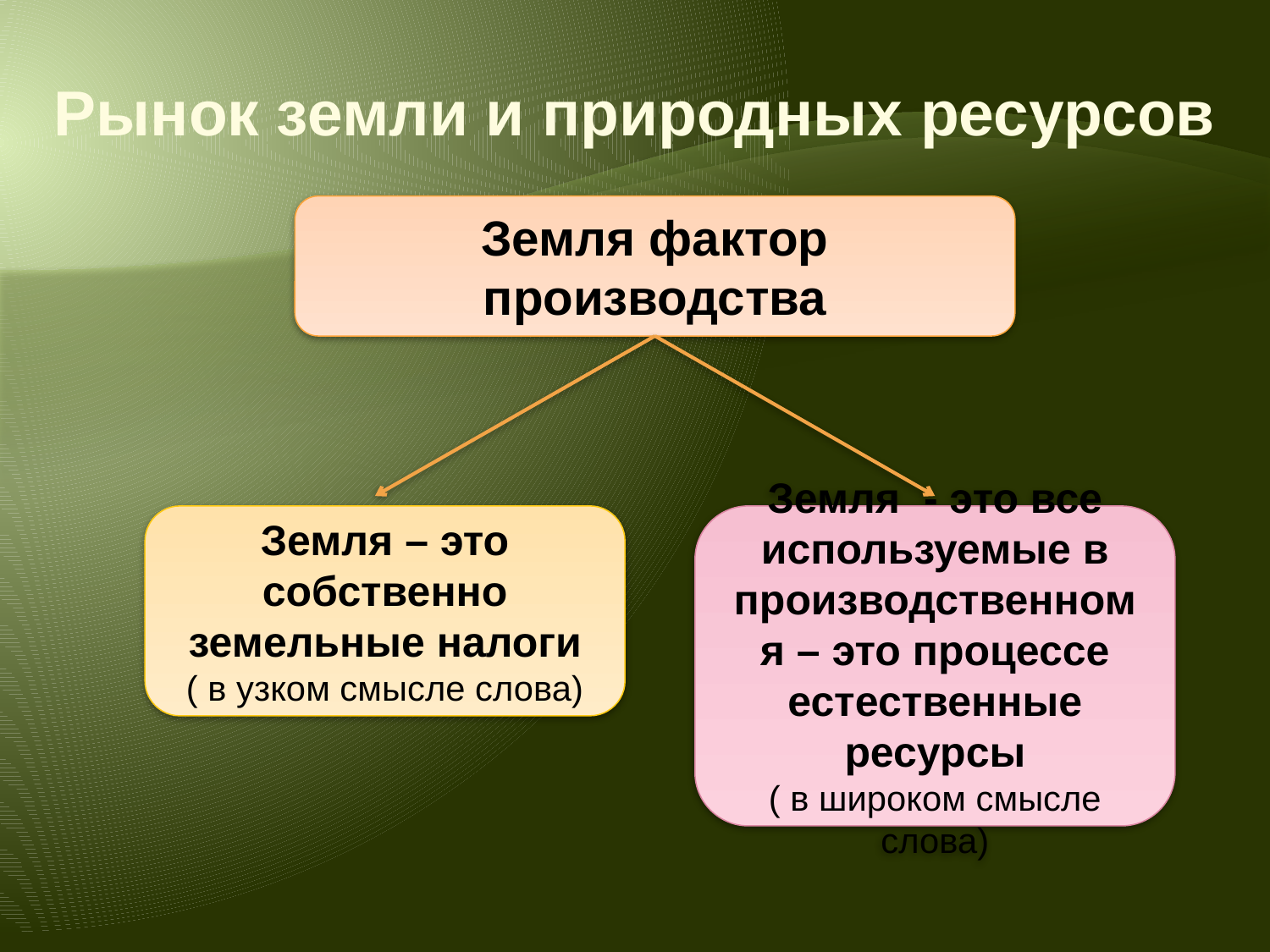

Рынок земли и природных ресурсов
Земля фактор производства
Земля – это собственно земельные налоги
( в узком смысле слова)
Земля  - это все используемые в производственном я – это процессе естественные ресурсы
( в широком смысле слова)